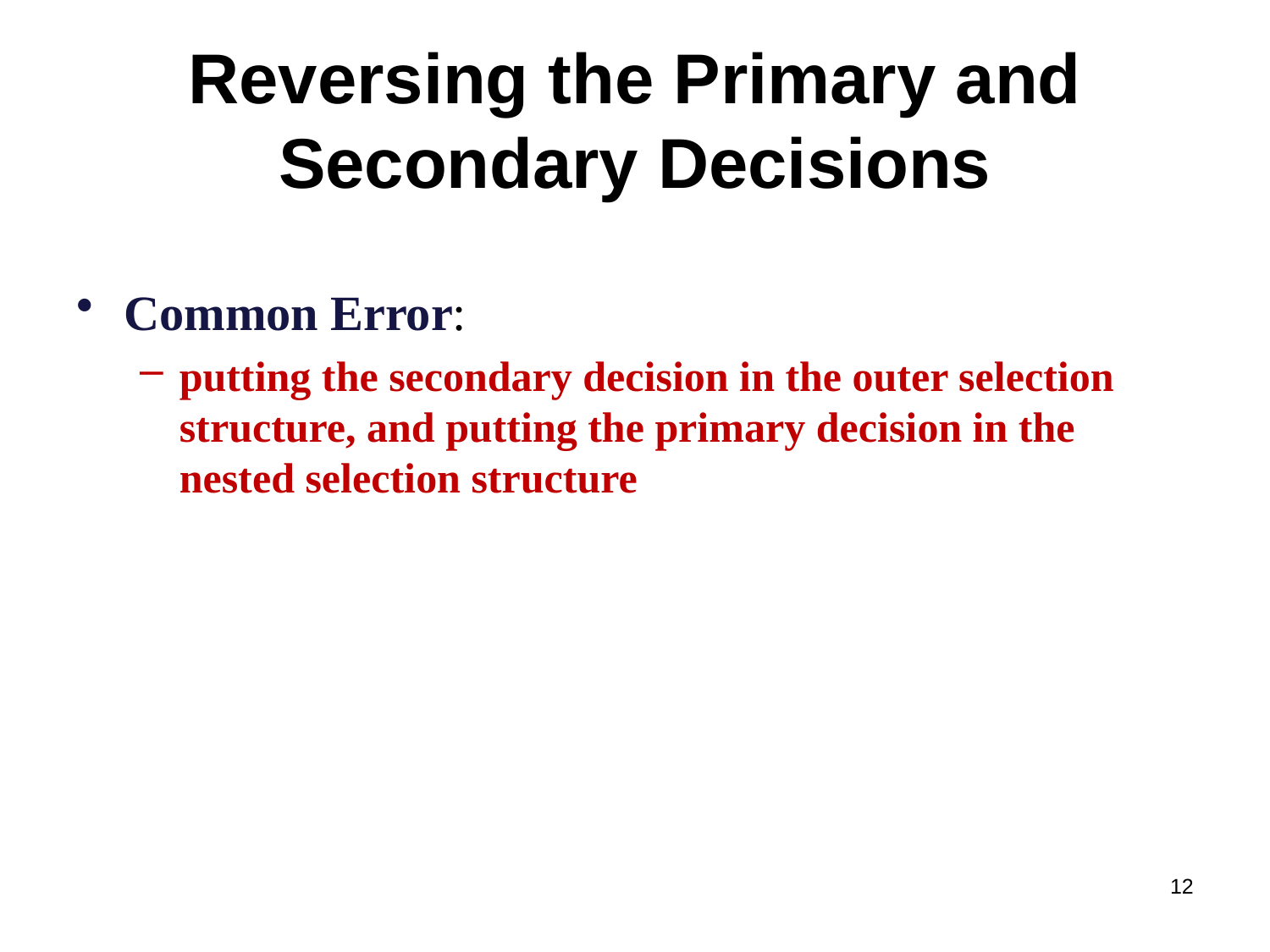

# Reversing the Primary and Secondary Decisions
Common Error:
putting the secondary decision in the outer selection structure, and putting the primary decision in the nested selection structure
12